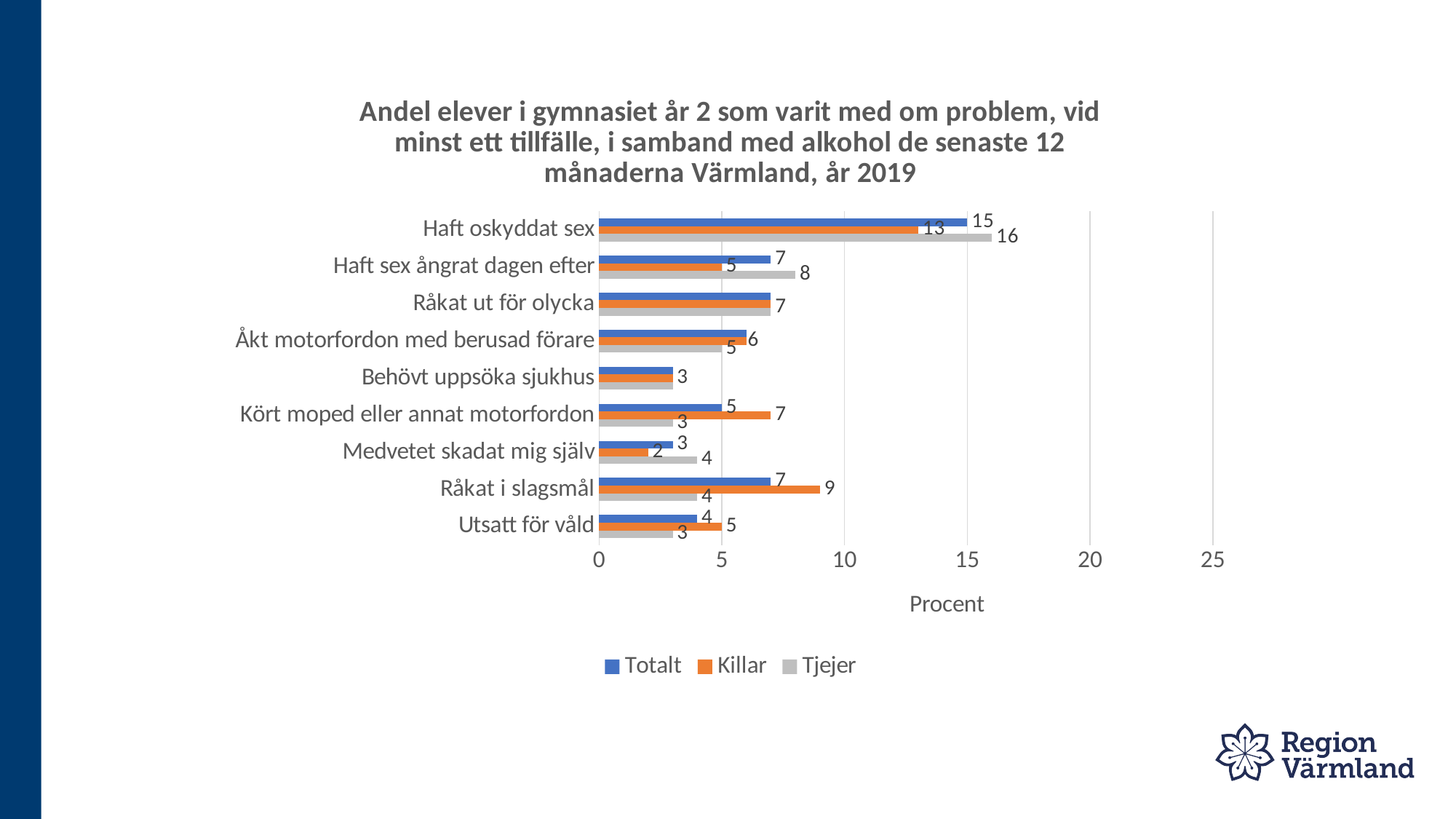

### Chart: Andel elever i gymnasiet år 2 som varit med om problem, vid minst ett tillfälle, i samband med alkohol de senaste 12 månaderna Värmland, år 2019

| Category | Tjejer | Killar | Totalt |
|---|---|---|---|
| Utsatt för våld | 3.0 | 5.0 | 4.0 |
| Råkat i slagsmål | 4.0 | 9.0 | 7.0 |
| Medvetet skadat mig själv | 4.0 | 2.0 | 3.0 |
| Kört moped eller annat motorfordon | 3.0 | 7.0 | 5.0 |
| Behövt uppsöka sjukhus | 3.0 | 3.0 | 3.0 |
| Åkt motorfordon med berusad förare | 5.0 | 6.0 | 6.0 |
| Råkat ut för olycka | 7.0 | 7.0 | 7.0 |
| Haft sex ångrat dagen efter | 8.0 | 5.0 | 7.0 |
| Haft oskyddat sex | 16.0 | 13.0 | 15.0 |